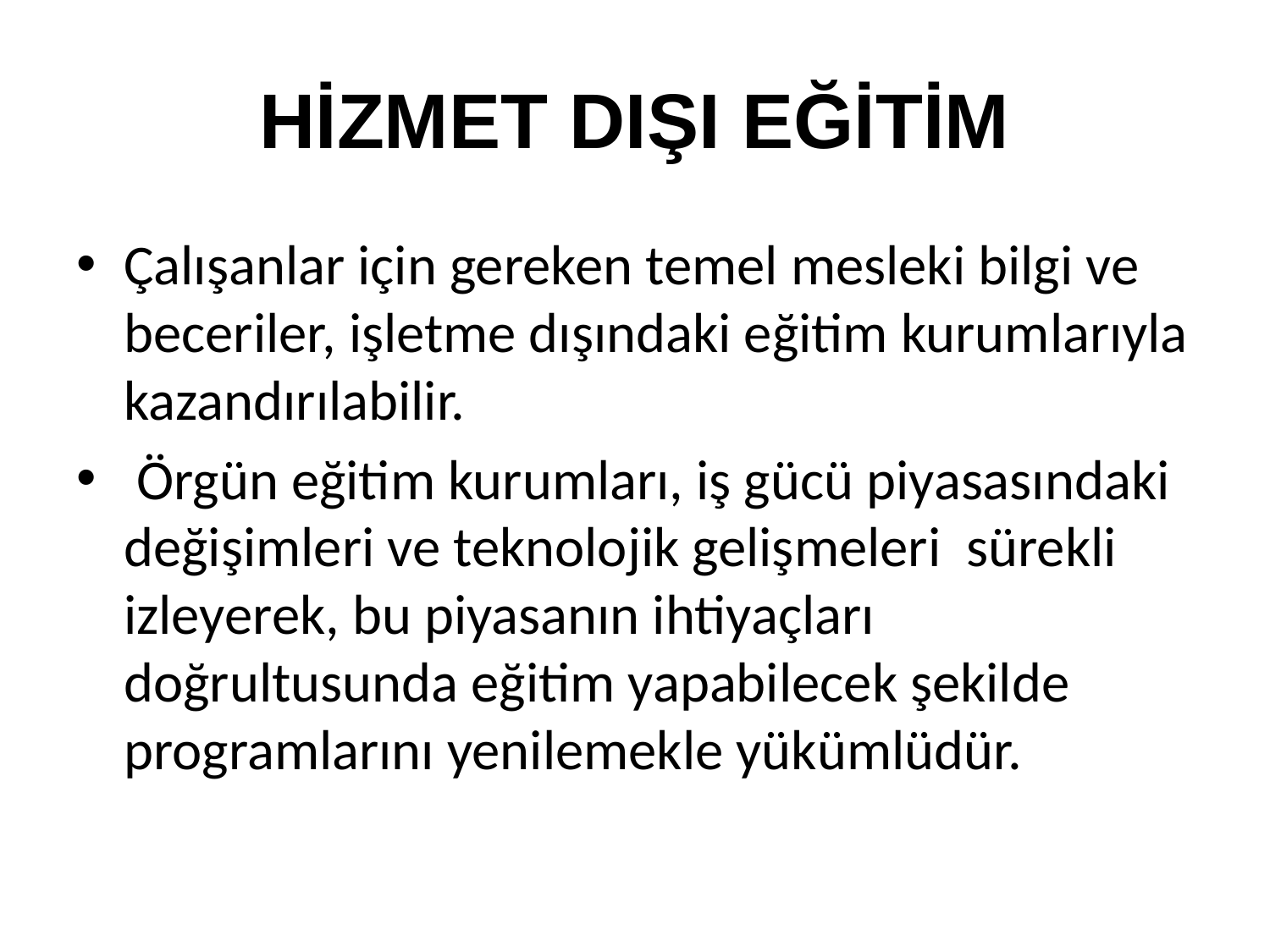

# HİZMET DIŞI EĞİTİM
Çalışanlar için gereken temel mesleki bilgi ve beceriler, işletme dışındaki eğitim kurumlarıyla kazandırılabilir.
 Örgün eğitim kurumları, iş gücü piyasasındaki değişimleri ve teknolojik gelişmeleri  sürekli izleyerek, bu piyasanın ihtiyaçları doğrultusunda eğitim yapabilecek şekilde programlarını yenilemekle yükümlüdür.